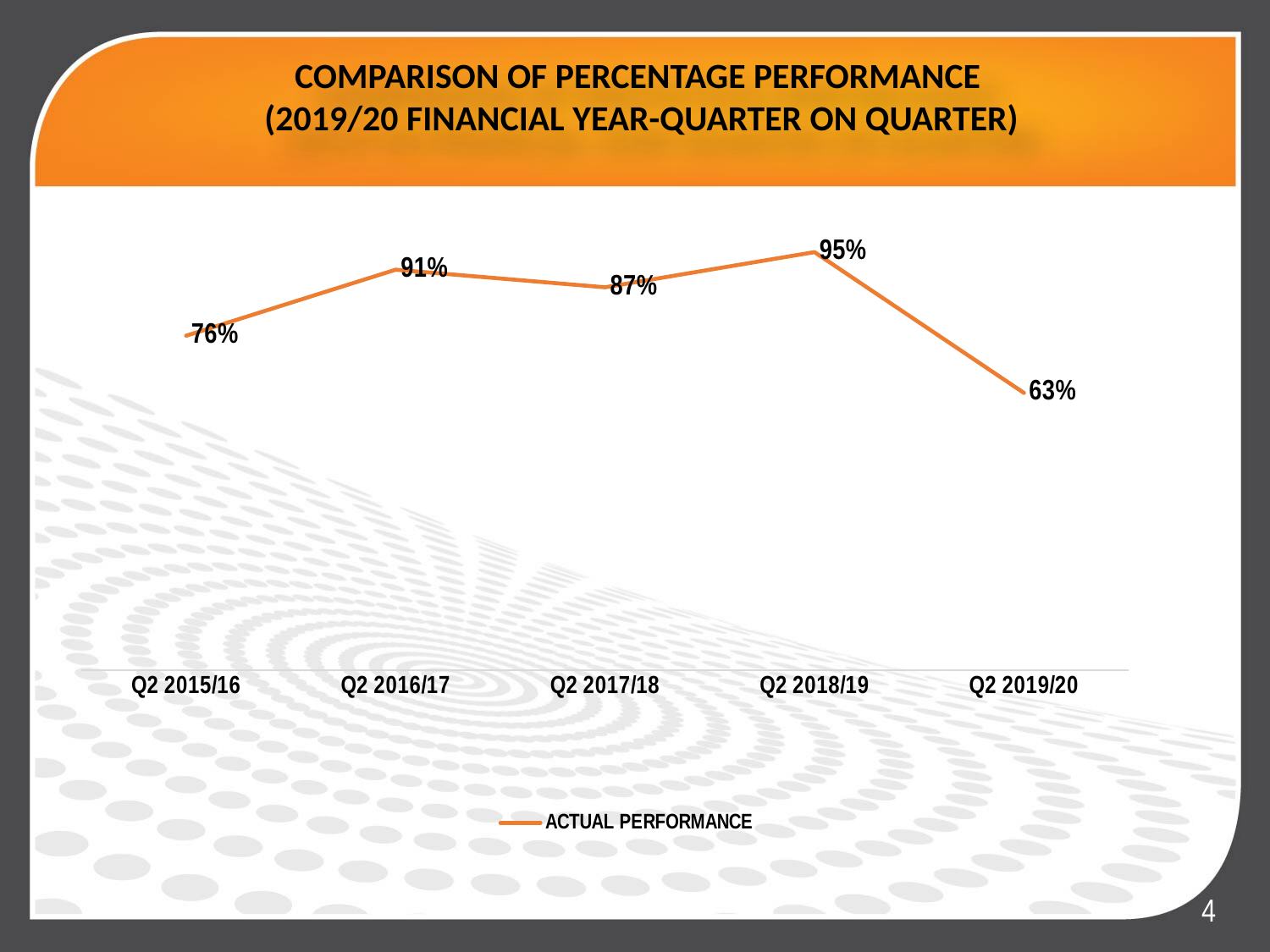

# COMPARISON OF PERCENTAGE PERFORMANCE (2019/20 FINANCIAL YEAR-QUARTER ON QUARTER)

### Chart

| Category | ACTUAL PERFORMANCE |
|---|---|
| Q2 2015/16 | 0.7600000000000001 |
| Q2 2016/17 | 0.91 |
| Q2 2017/18 | 0.8700000000000001 |
| Q2 2018/19 | 0.9500000000000001 |
| Q2 2019/20 | 0.6300000000000001 |
4